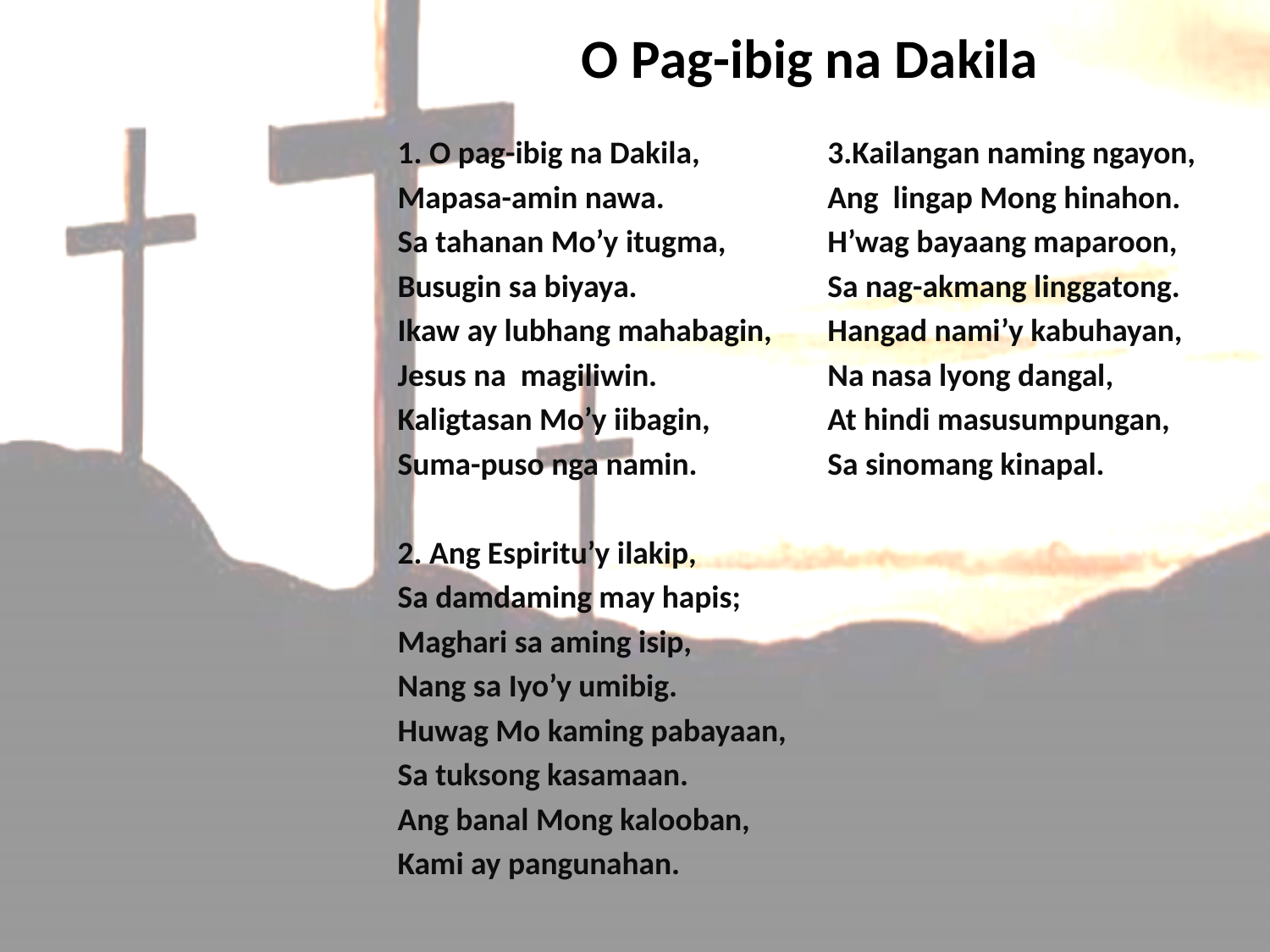

# O Pag-ibig na Dakila
1. O pag-ibig na Dakila,
Mapasa-amin nawa.
Sa tahanan Mo’y itugma,
Busugin sa biyaya.
Ikaw ay lubhang mahabagin,
Jesus na  magiliwin.
Kaligtasan Mo’y iibagin,
Suma-puso nga namin.

2. Ang Espiritu’y ilakip,
Sa damdaming may hapis;
Maghari sa aming isip,
Nang sa Iyo’y umibig.
Huwag Mo kaming pabayaan,
Sa tuksong kasamaan.
Ang banal Mong kalooban,
Kami ay pangunahan.
3.Kailangan naming ngayon,
Ang  lingap Mong hinahon.
H’wag bayaang maparoon,
Sa nag-akmang linggatong.
Hangad nami’y kabuhayan,
Na nasa lyong dangal,
At hindi masusumpungan,
Sa sinomang kinapal.